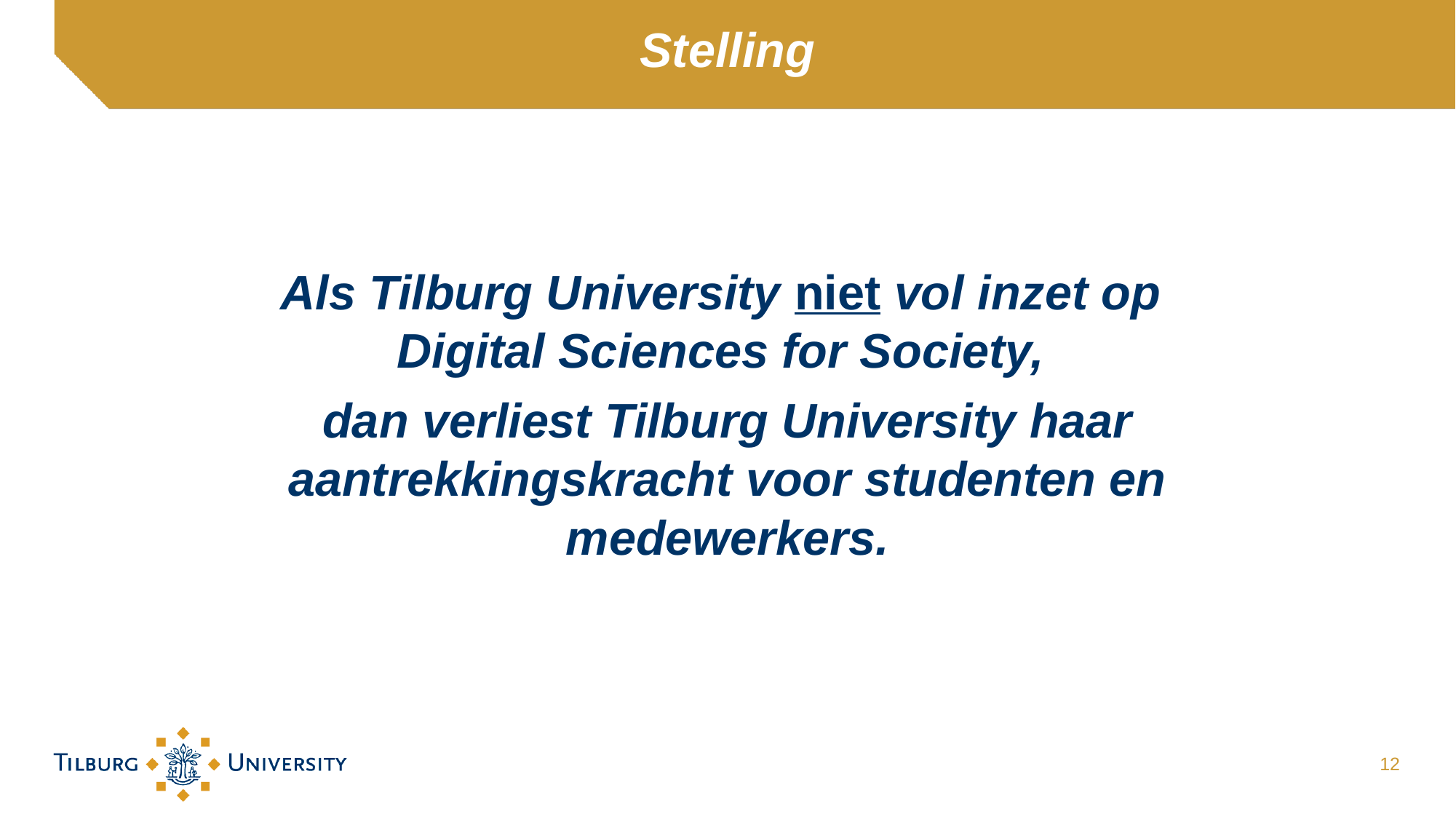

# Stelling
Als Tilburg University niet vol inzet op
Digital Sciences for Society,
dan verliest Tilburg University haar aantrekkingskracht voor studenten en medewerkers.
12